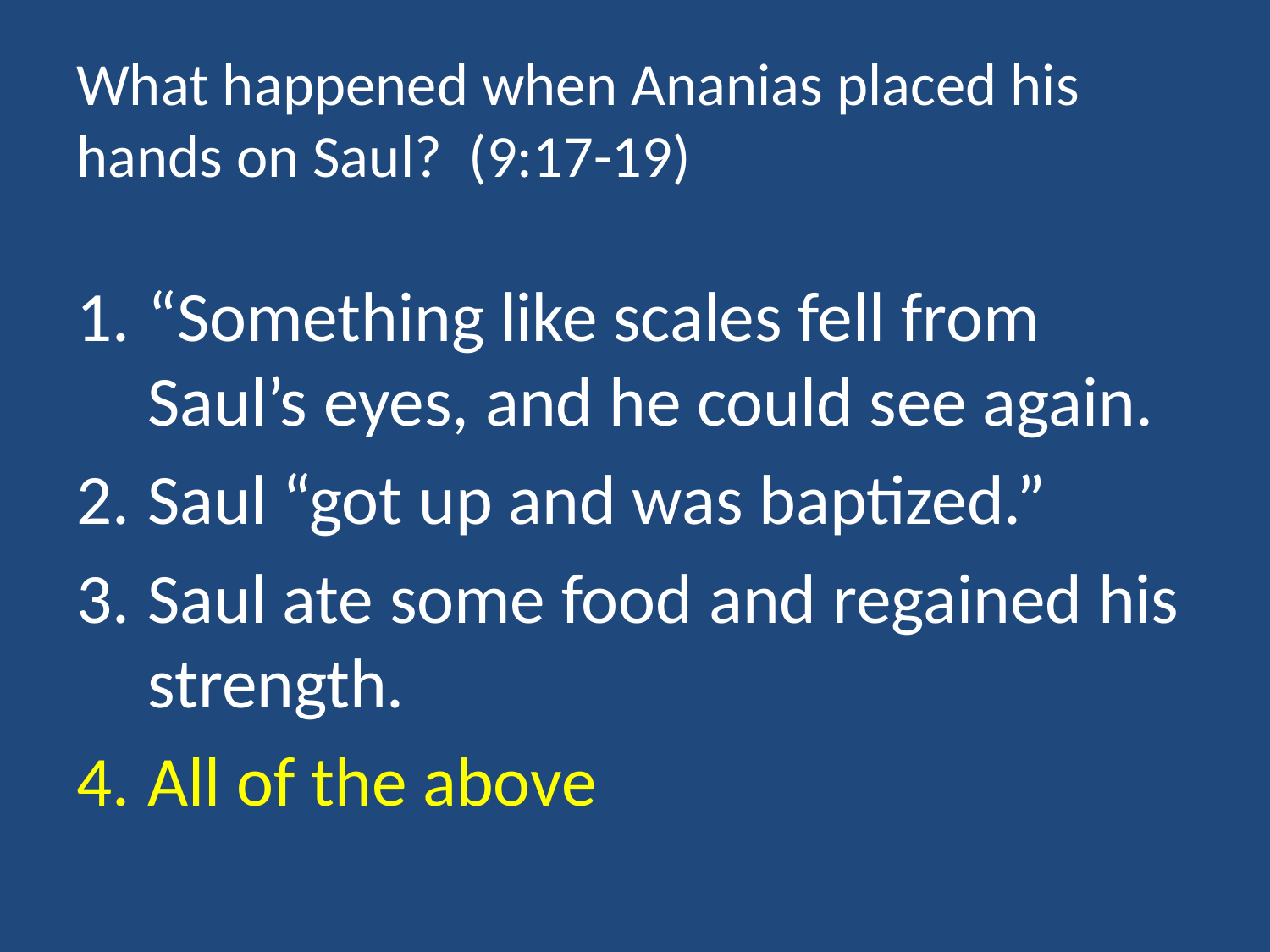

# What happened when Ananias placed his hands on Saul?  (9:17-19)
“Something like scales fell from Saul’s eyes, and he could see again.
Saul “got up and was baptized.”
Saul ate some food and regained his strength.
All of the above